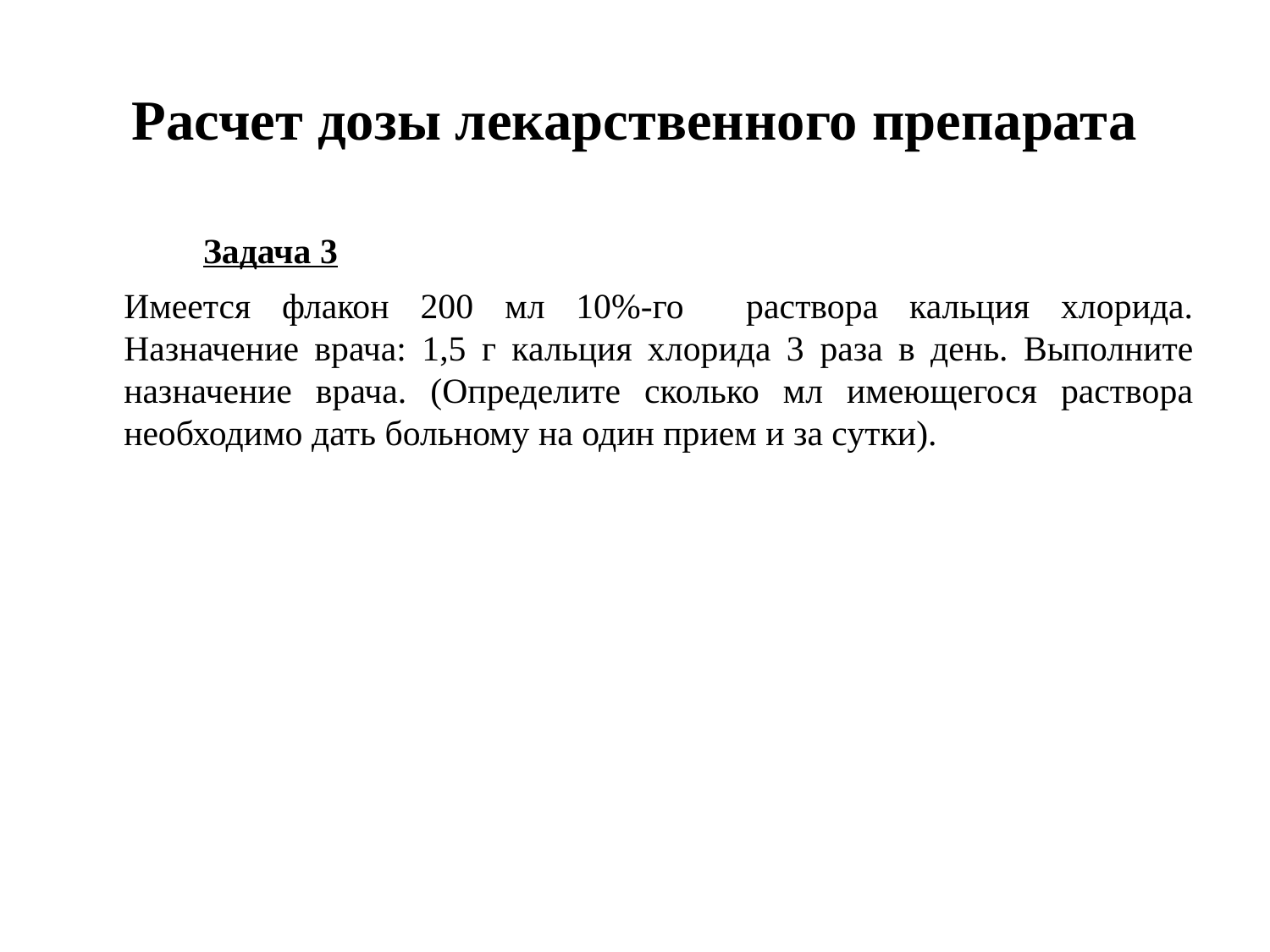

# Расчет дозы лекарственного препарата
Задача 3
Имеется флакон 200 мл 10%-го  раствора кальция хлорида. Назначение врача: 1,5 г кальция хлорида 3 раза в день. Выполните назначение врача. (Определите сколько мл имеющегося раствора необходимо дать больному на один прием и за сутки).